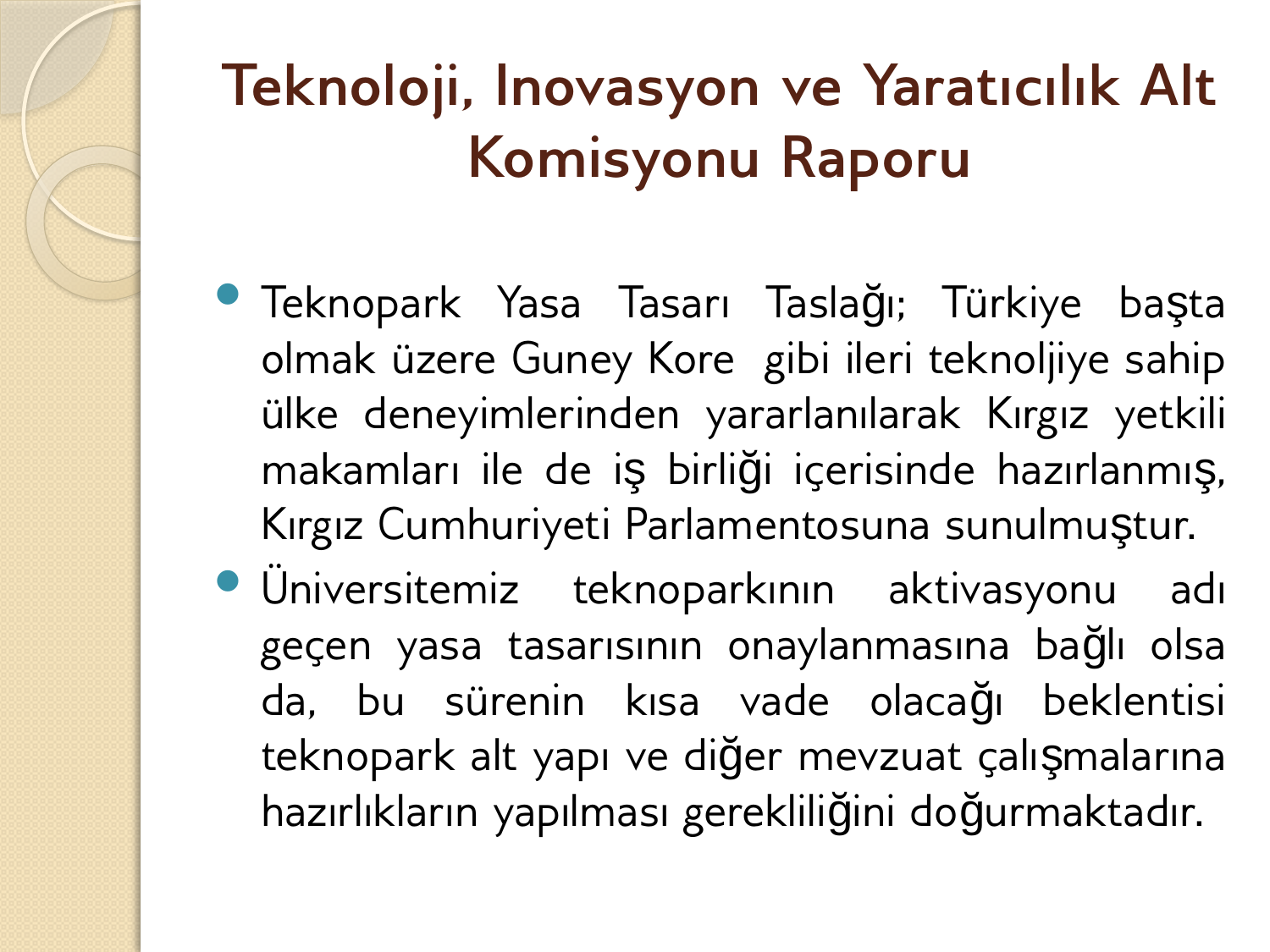

# Teknoloji, Inovasyon ve Yaratıcılık Alt Komisyonu Raporu

Teknopark Yasa Tasarı Taslağı; Türkiye başta olmak üzere Guney Kore  gibi ileri teknoljiye sahip ülke deneyimlerinden yararlanılarak Kırgız yetkili makamları ile de iş birliği içerisinde hazırlanmış, Kırgız Cumhuriyeti Parlamentosuna sunulmuştur.
Üniversitemiz teknoparkının aktivasyonu adı geçen yasa tasarısının onaylanmasına bağlı olsa da, bu sürenin kısa vade olacağı beklentisi teknopark alt yapı ve diğer mevzuat çalışmalarına hazırlıkların yapılması gerekliliğini doğurmaktadır.